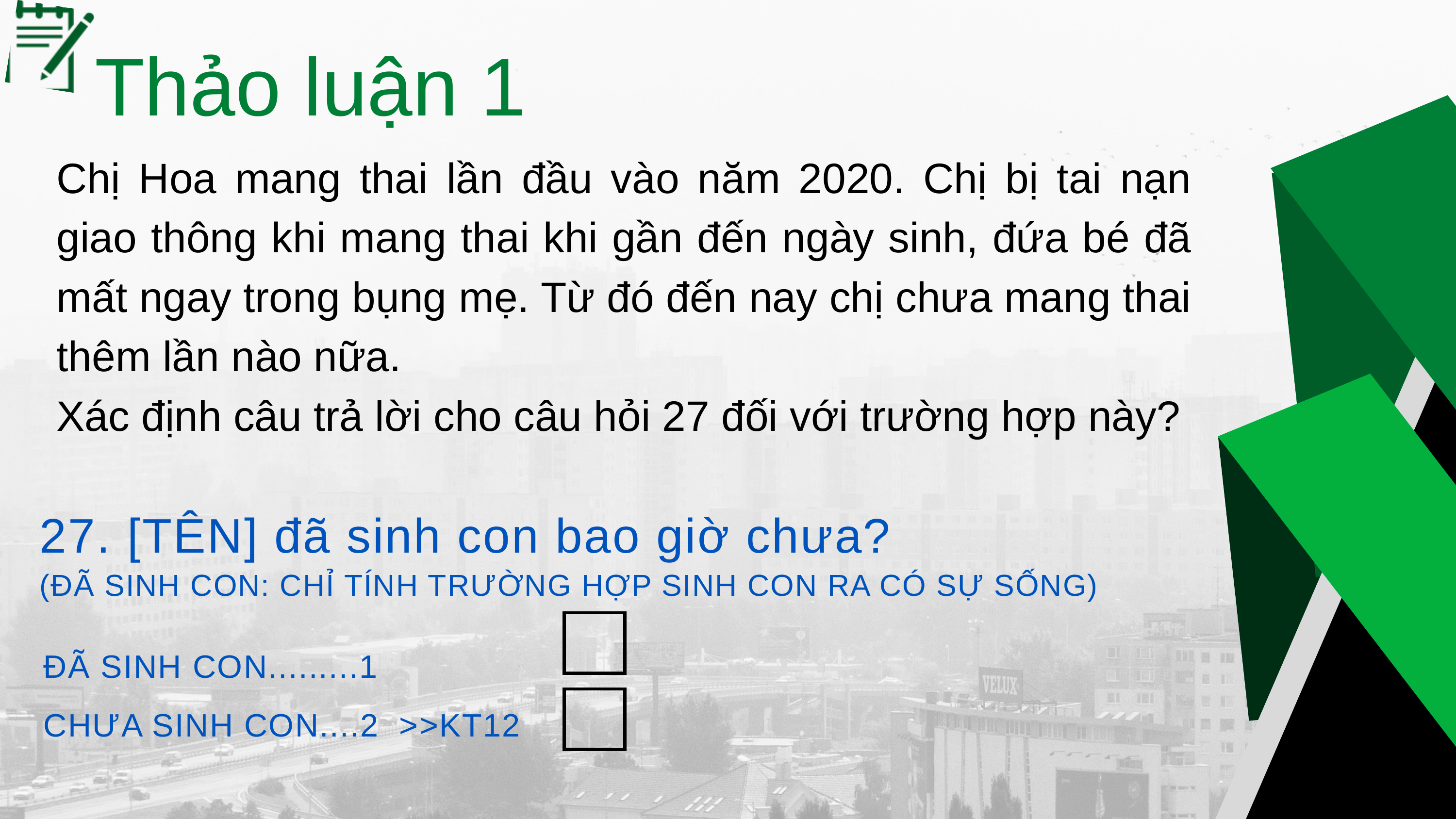

Thảo luận 1

Chị Hoa mang thai lần đầu vào năm 2020. Chị bị tai nạn giao thông khi mang thai khi gần đến ngày sinh, đứa bé đã mất ngay trong bụng mẹ. Từ đó đến nay chị chưa mang thai thêm lần nào nữa.
Xác định câu trả lời cho câu hỏi 27 đối với trường hợp này?

27. [TÊN] đã sinh con bao giờ chưa?
(ĐÃ SINH CON: CHỈ TÍNH TRƯỜNG HỢP SINH CON RA CÓ SỰ SỐNG)

ĐÃ SINH CON.........1
CHƯA SINH CON....2  >>KT12